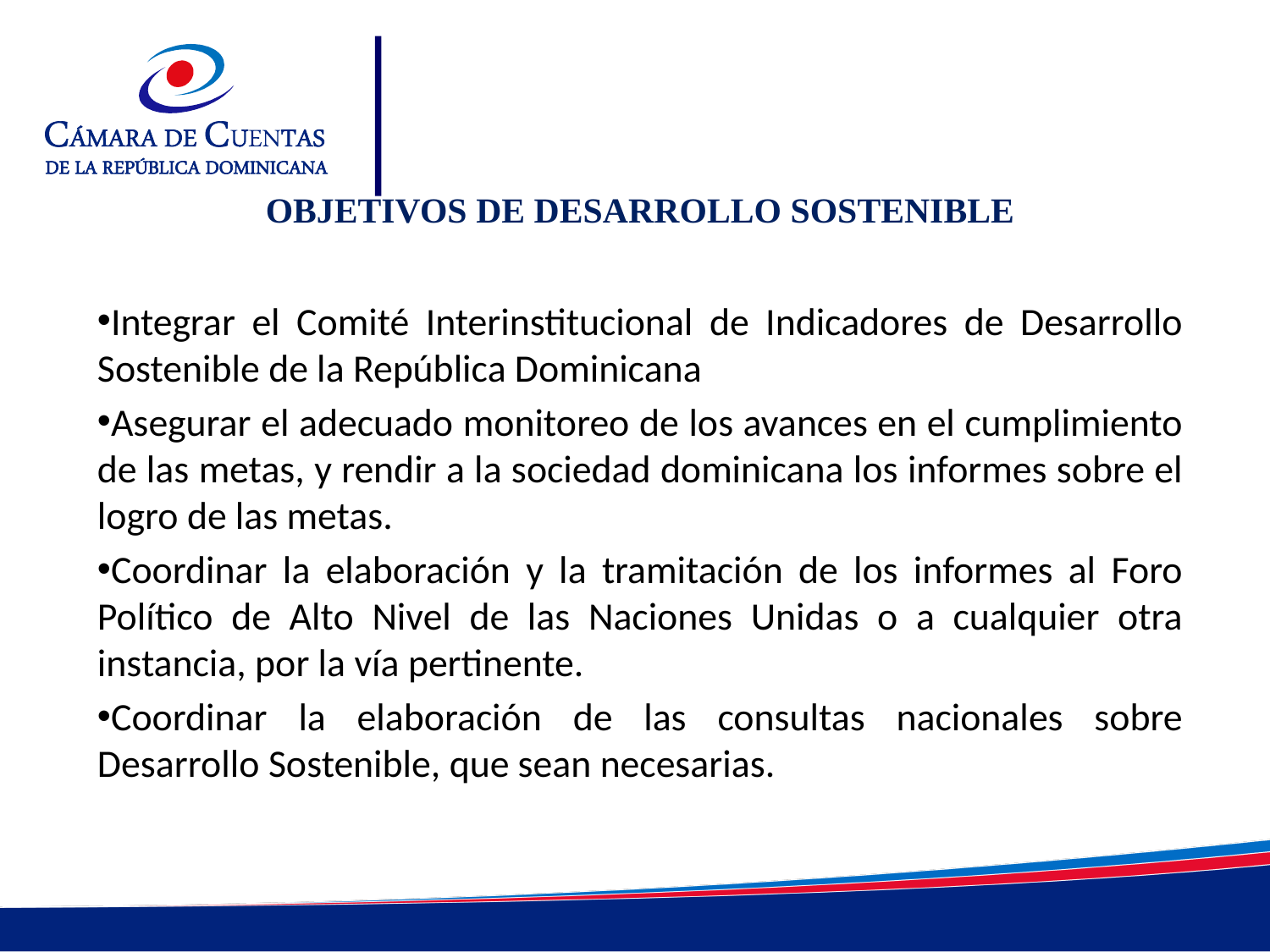

OBJETIVOS DE DESARROLLO SOSTENIBLE

Integrar el Comité Interinstitucional de Indicadores de Desarrollo Sostenible de la República Dominicana
Asegurar el adecuado monitoreo de los avances en el cumplimiento de las metas, y rendir a la sociedad dominicana los informes sobre el logro de las metas.
Coordinar la elaboración y la tramitación de los informes al Foro Político de Alto Nivel de las Naciones Unidas o a cualquier otra instancia, por la vía pertinente.
Coordinar la elaboración de las consultas nacionales sobre Desarrollo Sostenible, que sean necesarias.